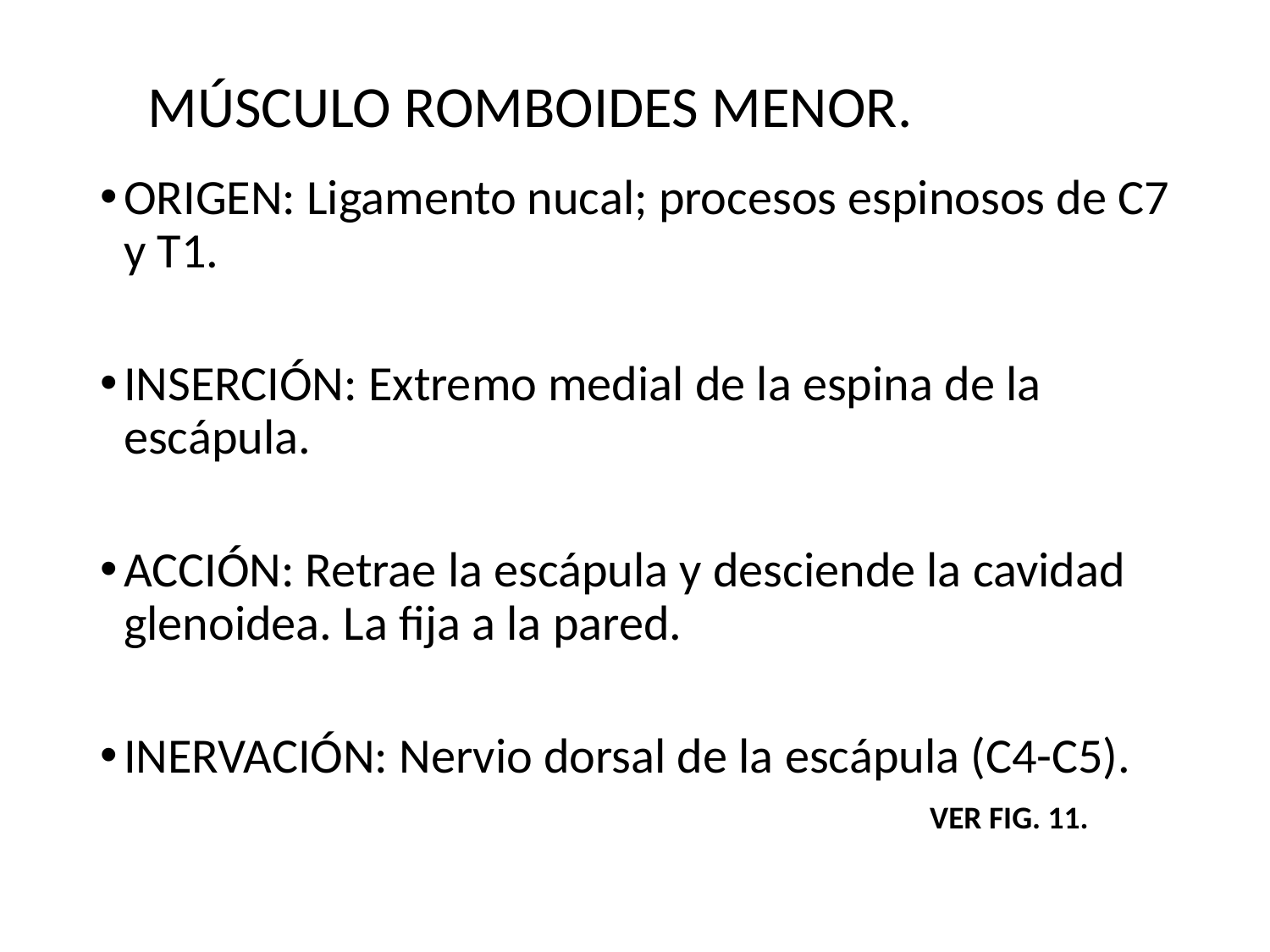

# MÚSCULO ROMBOIDES MENOR.
ORIGEN: Ligamento nucal; procesos espinosos de C7 y T1.

INSERCIÓN: Extremo medial de la espina de la escápula.

ACCIÓN: Retrae la escápula y desciende la cavidad glenoidea. La fija a la pared.

INERVACIÓN: Nervio dorsal de la escápula (C4-C5).
                                                                                                  VER FIG. 11.